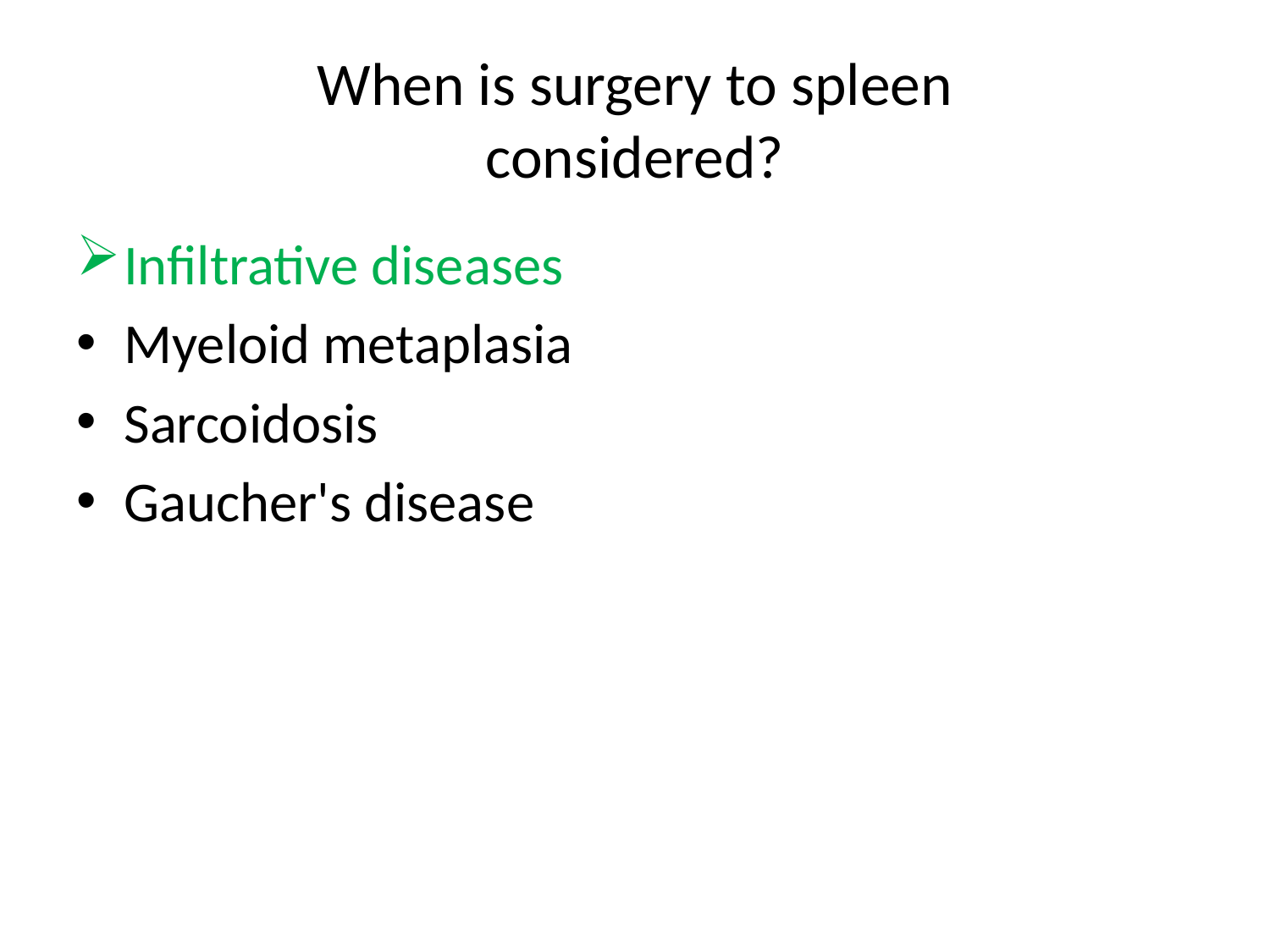

# When is surgery to spleen considered?
Infiltrative diseases
Myeloid metaplasia
Sarcoidosis
Gaucher's disease